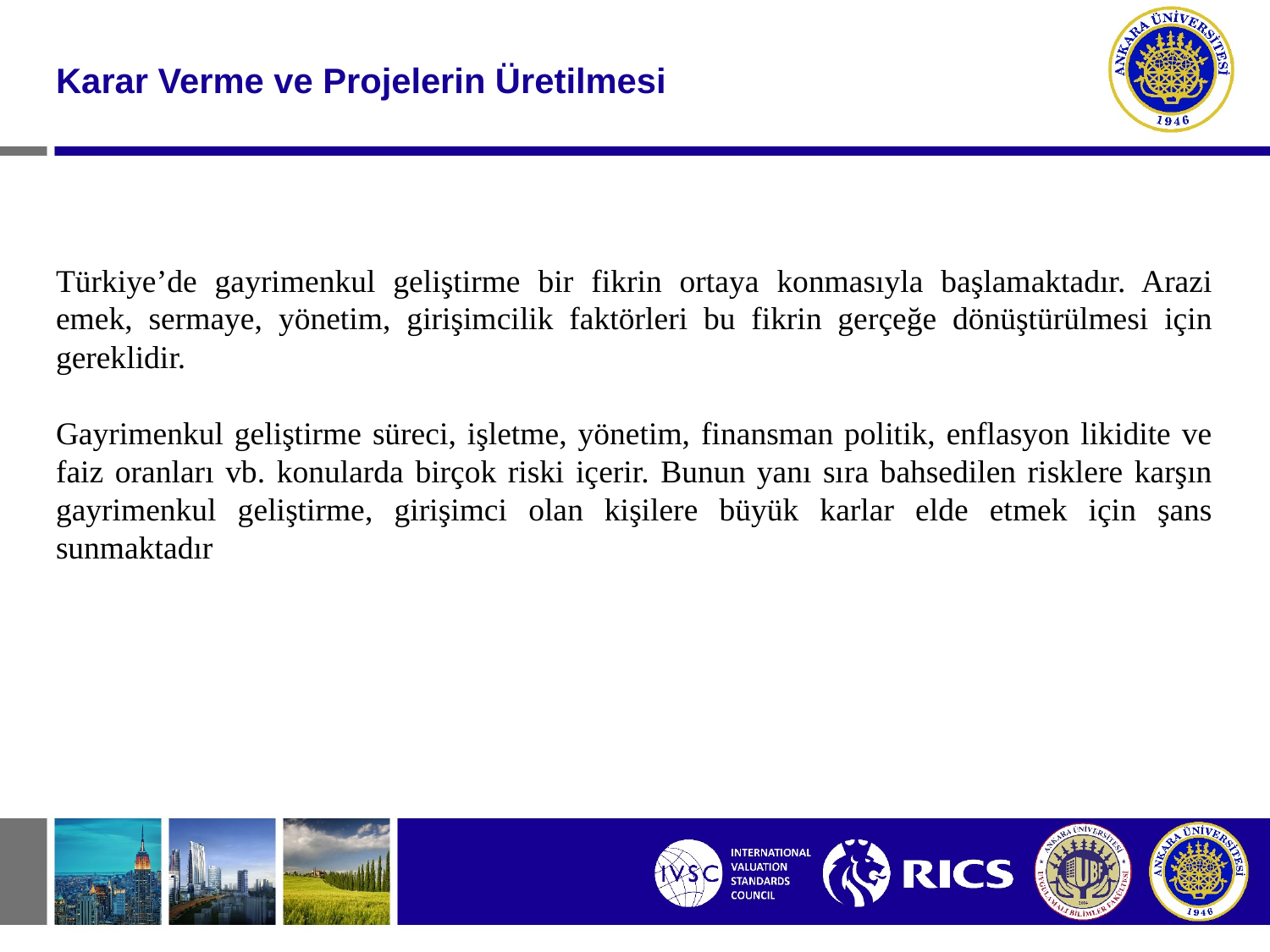

#
Karar Verme ve Projelerin Üretilmesi

Türkiye’de gayrimenkul geliştirme bir fikrin ortaya konmasıyla başlamaktadır. Arazi emek, sermaye, yönetim, girişimcilik faktörleri bu fikrin gerçeğe dönüştürülmesi için gereklidir.

Gayrimenkul geliştirme süreci, işletme, yönetim, finansman politik, enflasyon likidite ve faiz oranları vb. konularda birçok riski içerir. Bunun yanı sıra bahsedilen risklere karşın gayrimenkul geliştirme, girişimci olan kişilere büyük karlar elde etmek için şans sunmaktadır